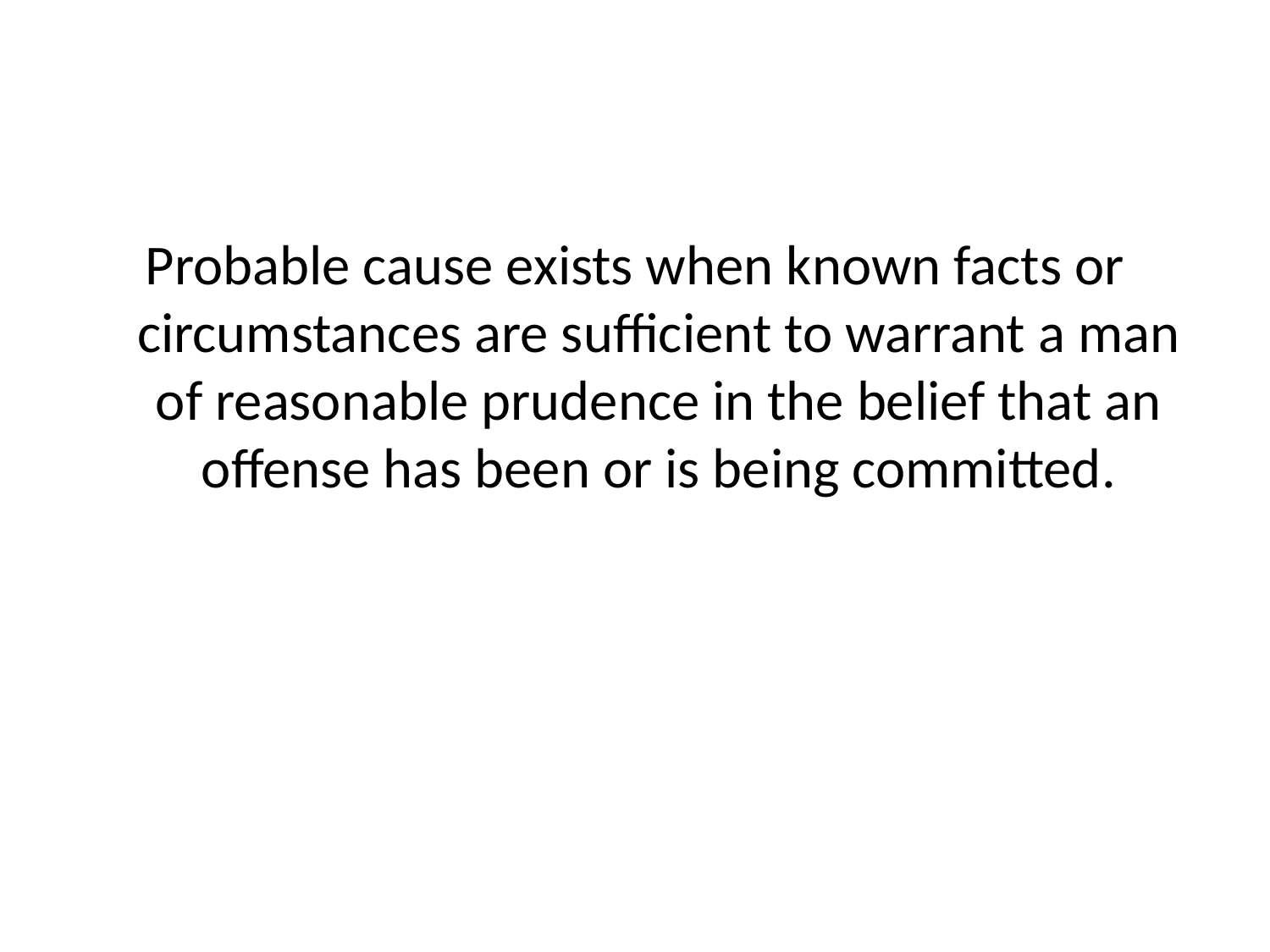

Probable cause exists when known facts or circumstances are sufficient to warrant a man of reasonable prudence in the belief that an offense has been or is being committed.